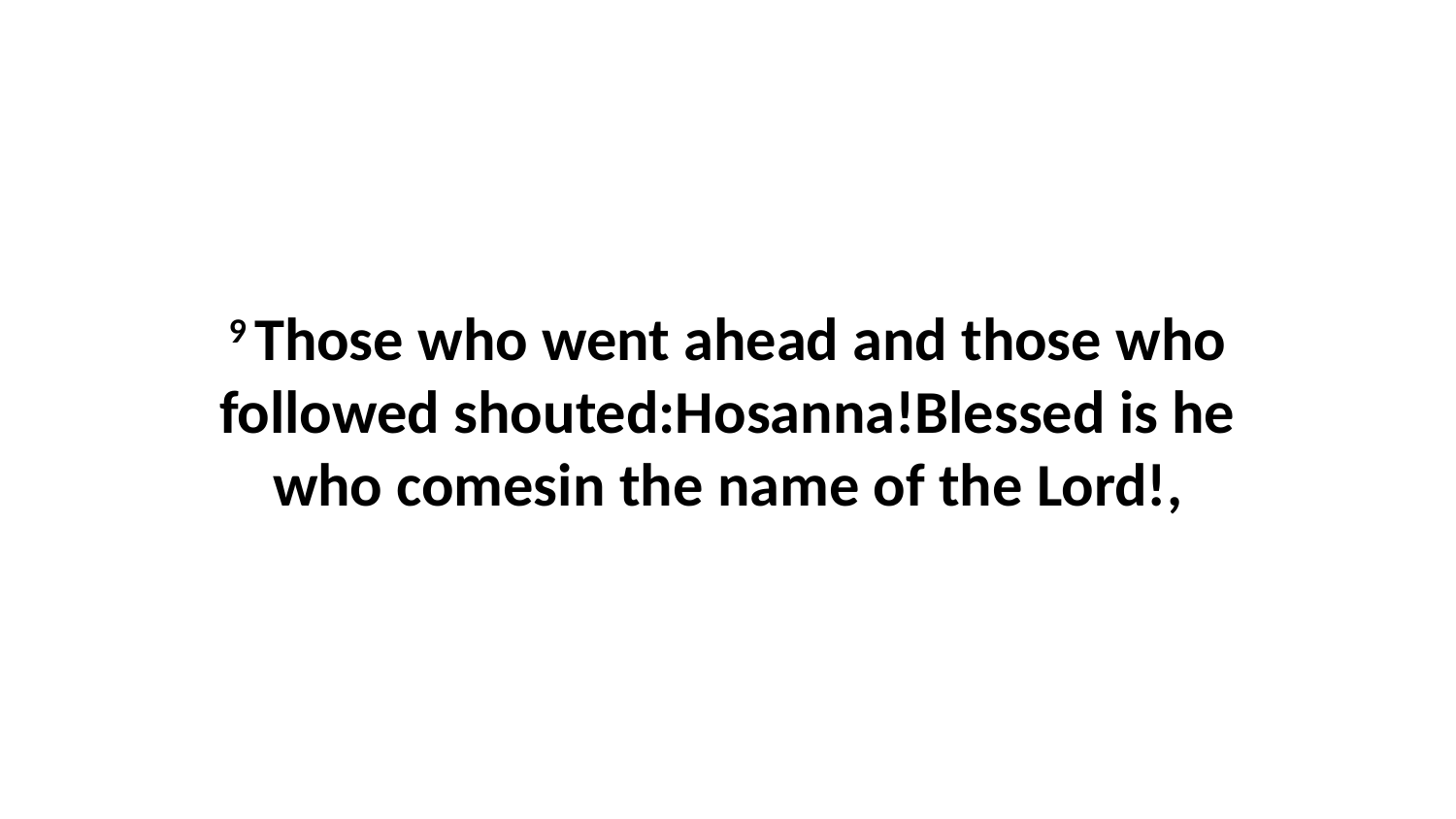

9 Those who went ahead and those who followed shouted:Hosanna!Blessed is he who comesin the name of the Lord!,